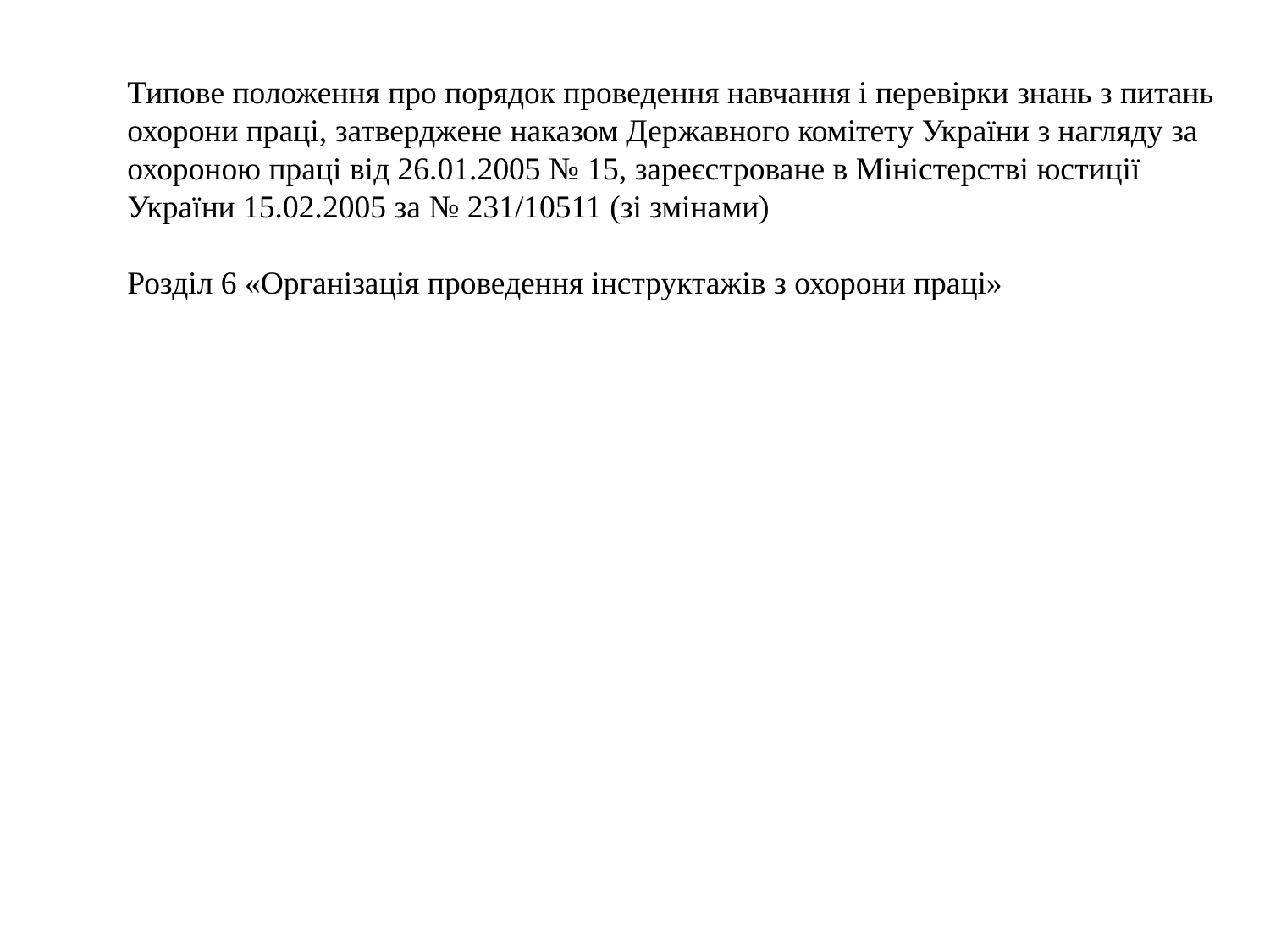

Типове положення про порядок проведення навчання і перевірки знань з питань охорони праці, затверджене наказом Державного комітету України з нагляду за охороною праці від 26.01.2005 № 15, зареєстроване в Міністерстві юстиції України 15.02.2005 за № 231/10511 (зі змінами)

Розділ 6 «Організація проведення інструктажів з охорони праці»